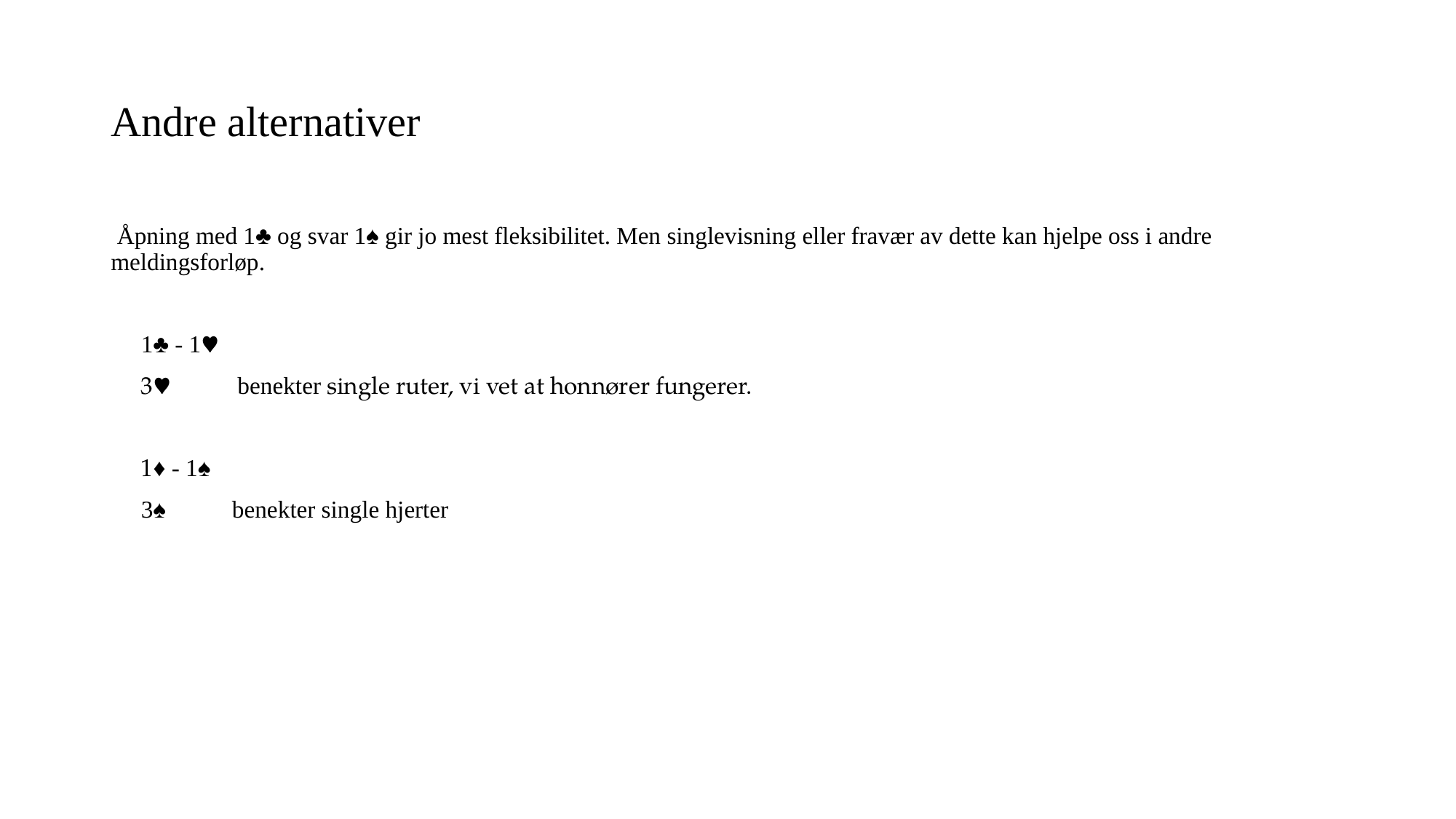

# Andre alternativer
 Åpning med 1♣ og svar 1♠ gir jo mest fleksibilitet. Men singlevisning eller fravær av dette kan hjelpe oss i andre         meldingsforløp.

     1♣ - 1♥
     3♥           benekter single ruter, vi vet at honnører fungerer.

     1♦ - 1♠
     3♠	  benekter single hjerter